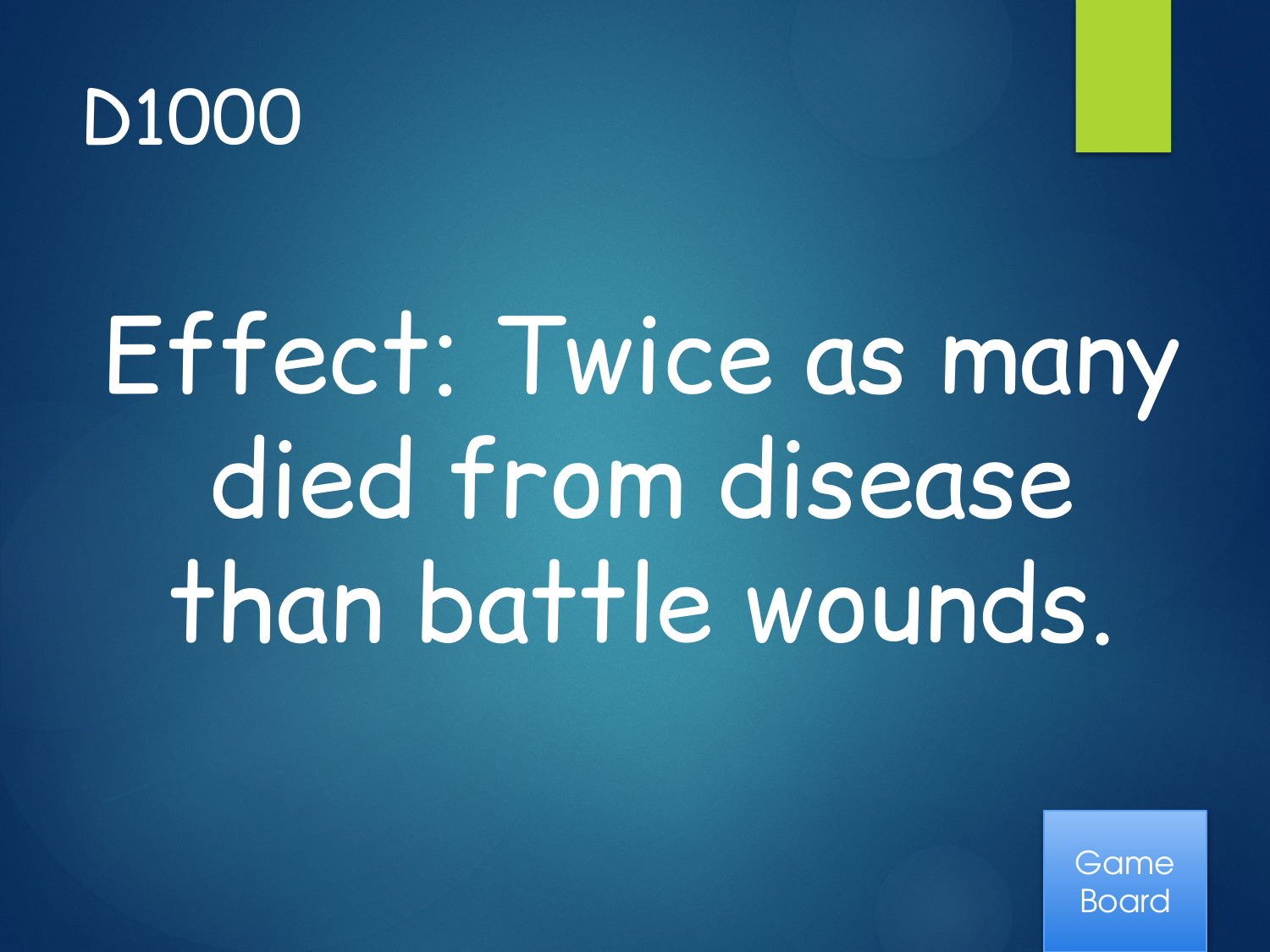

# D1000
Effect: Twice as many died from disease than battle wounds.
Game Board